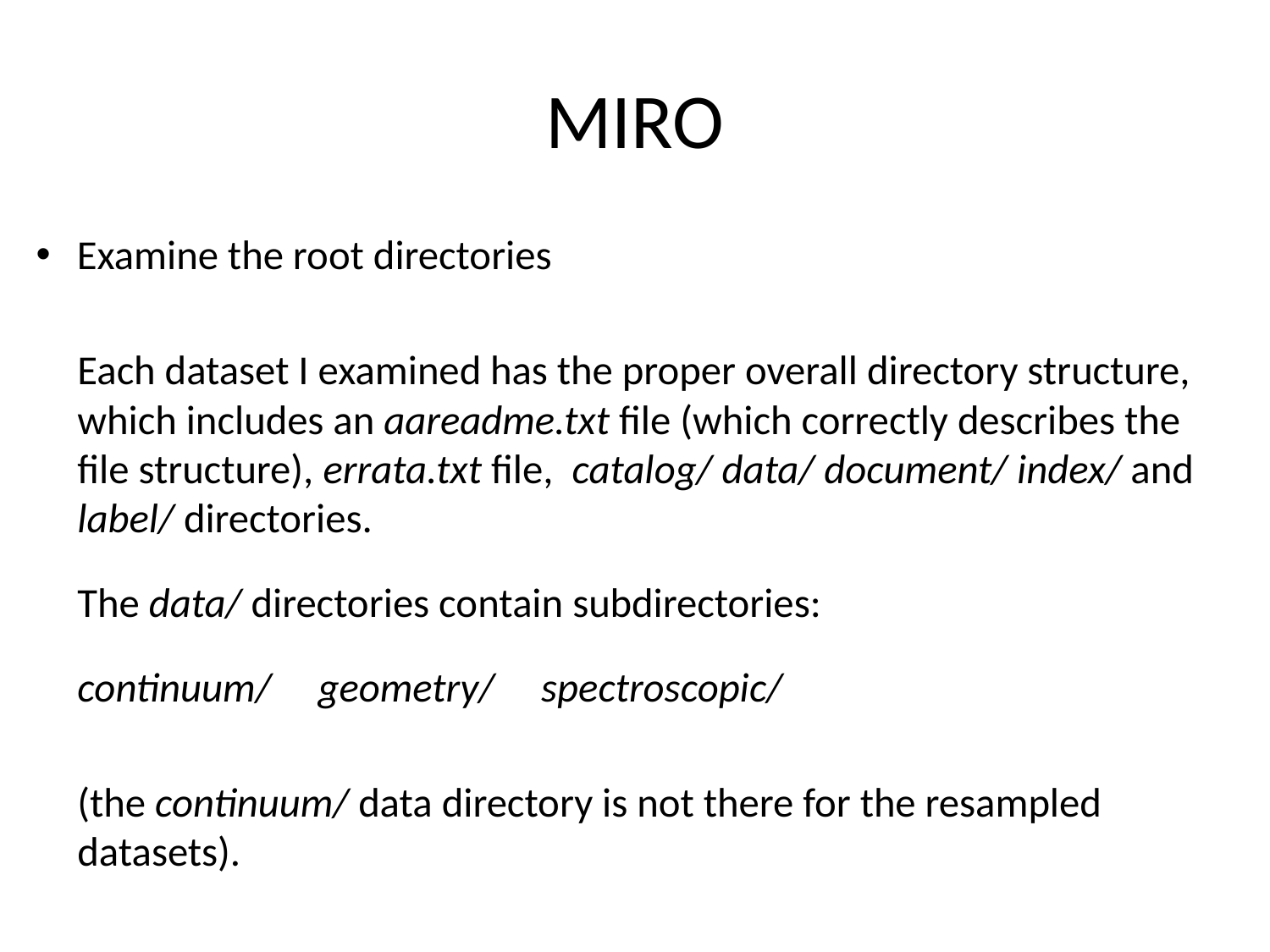

# MIRO
Examine the root directories

Each dataset I examined has the proper overall directory structure, which includes an aareadme.txt file (which correctly describes the file structure), errata.txt file,  catalog/ data/ document/ index/ and label/ directories.

The data/ directories contain subdirectories:

continuum/     geometry/     spectroscopic/

(the continuum/ data directory is not there for the resampled datasets).